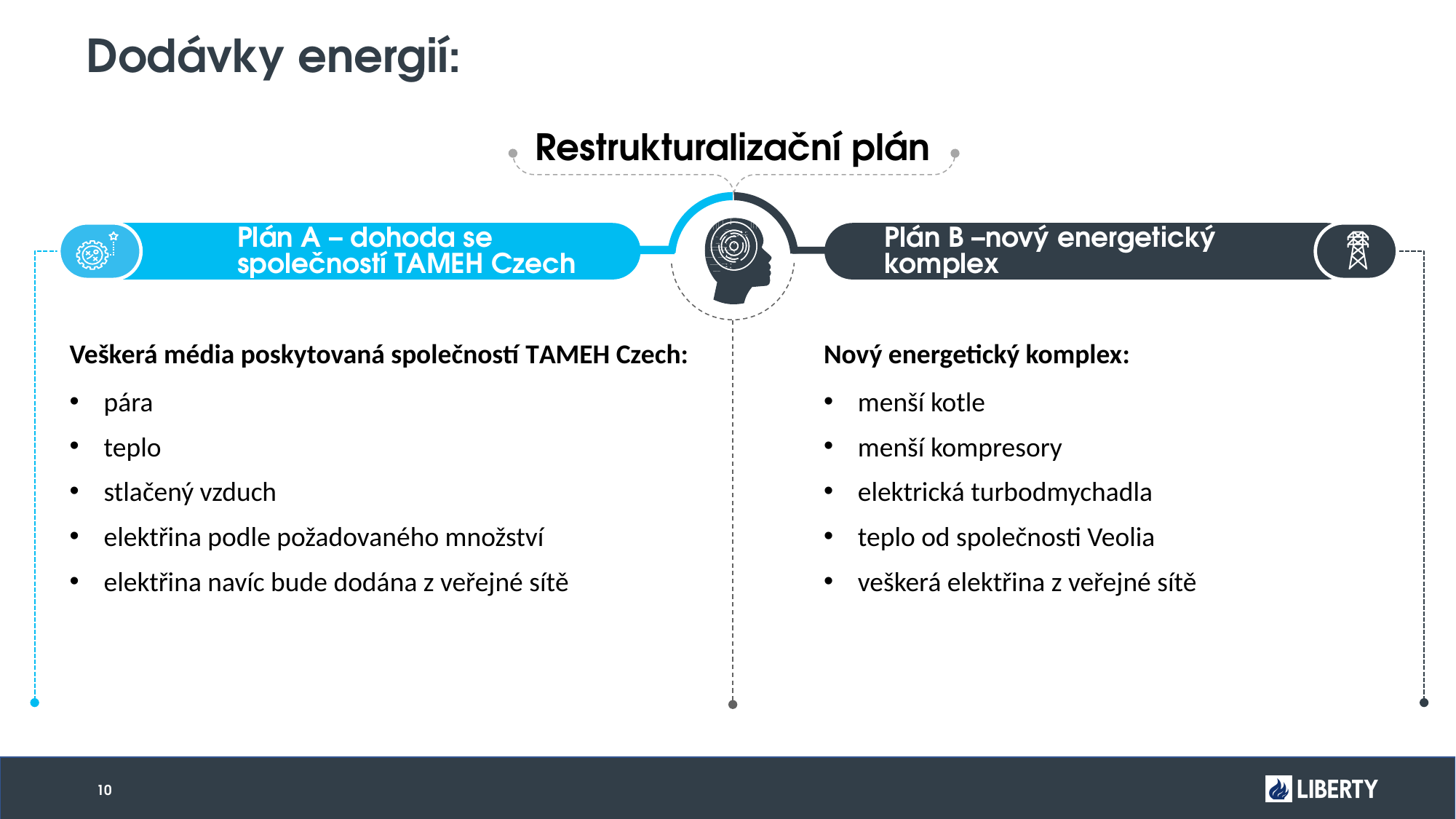

Dodávky energií:
Restrukturalizační plán

Plán A – dohoda se společností TAMEH Czech
Plán B –nový energetický komplex

Veškerá média poskytovaná společností TAMEH Czech:
pára
teplo
stlačený vzduch
elektřina podle požadovaného množství
elektřina navíc bude dodána z veřejné sítě
Nový energetický komplex:
menší kotle
menší kompresory
elektrická turbodmychadla
teplo od společnosti Veolia
veškerá elektřina z veřejné sítě